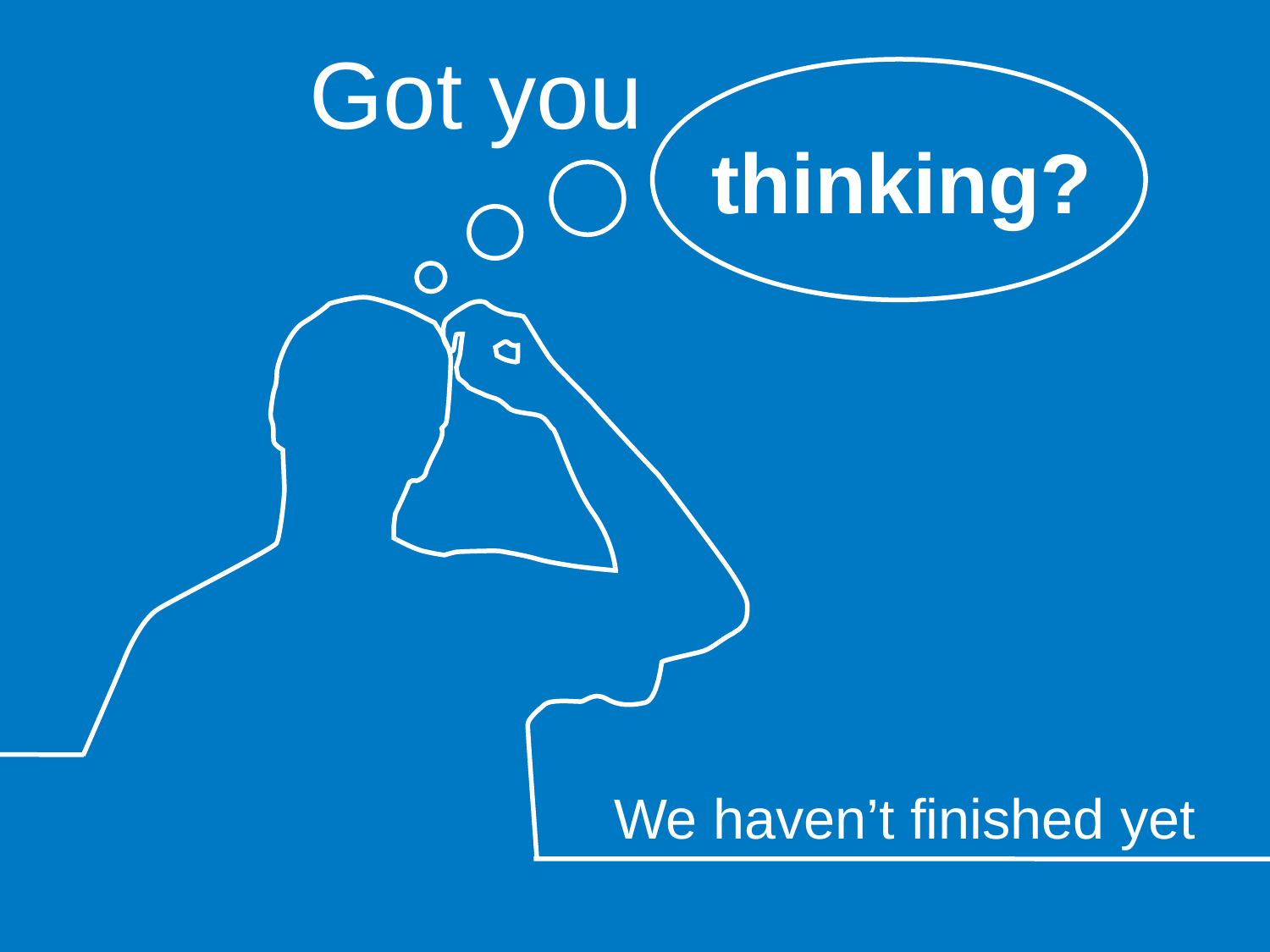

Got you

thinking?

We haven’t finished yet